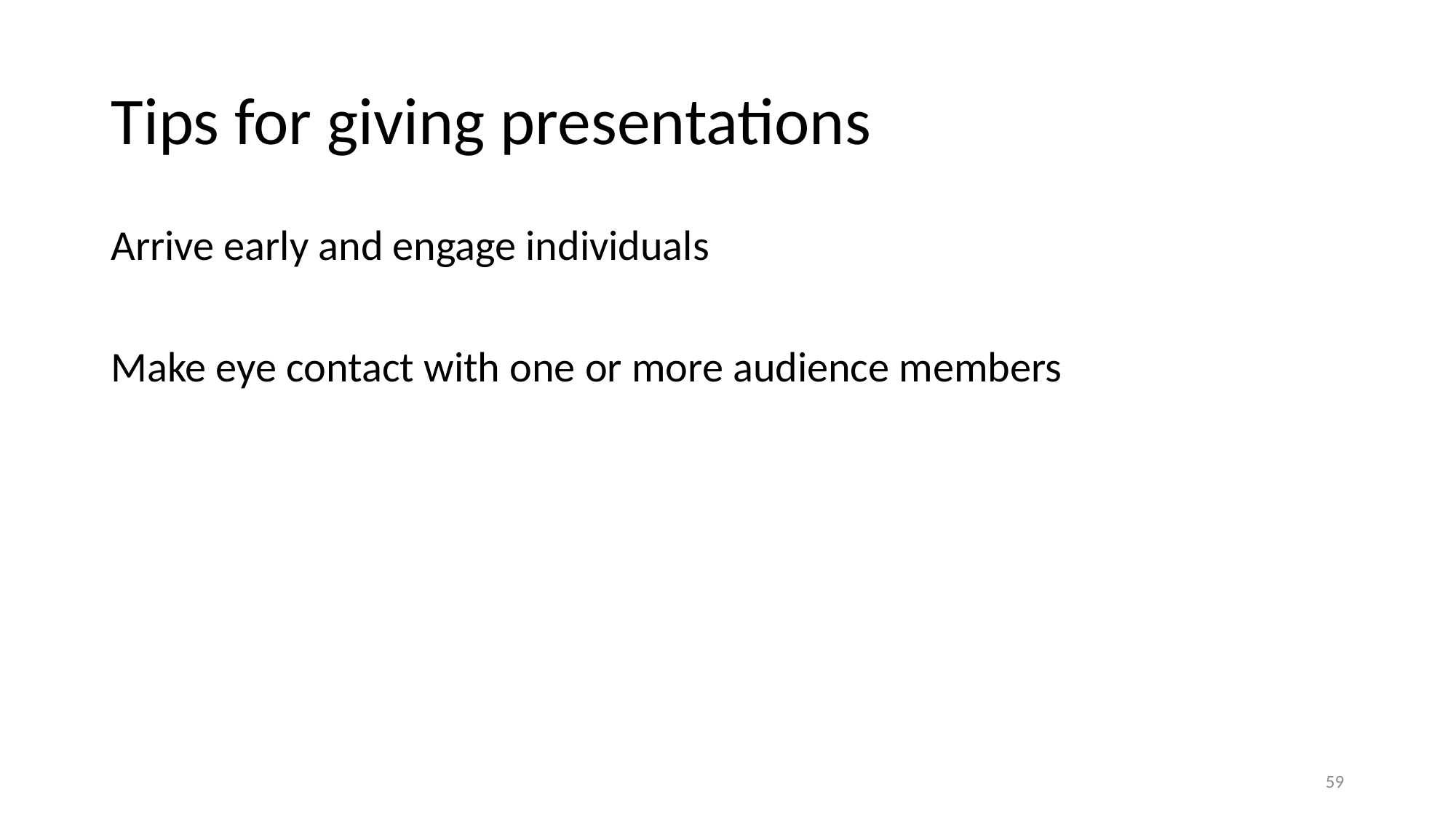

# Tips for giving presentations
Arrive early and engage individuals

Make eye contact with one or more audience members

59